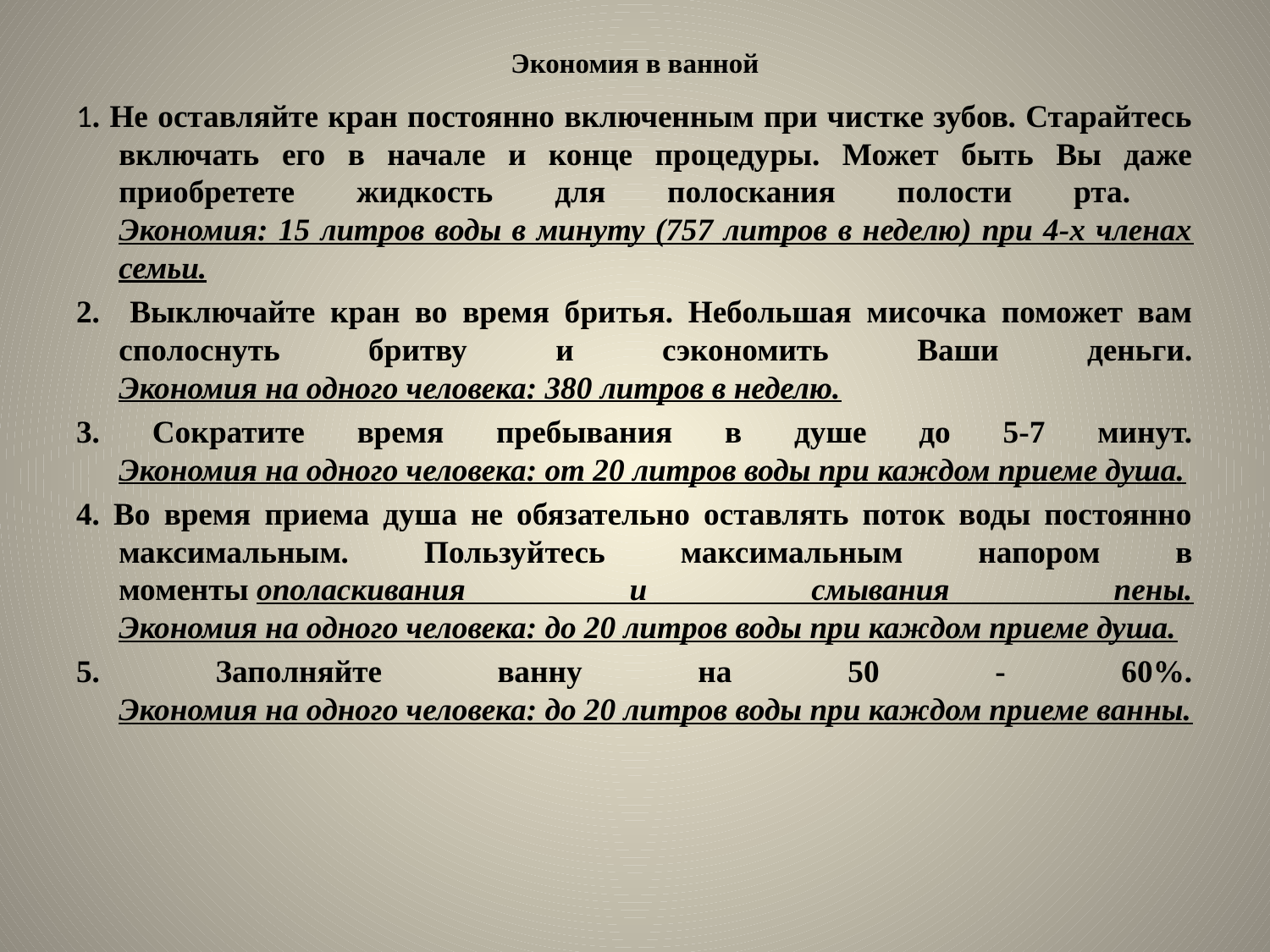

# Экономия в ванной
1. Не оставляйте кран постоянно включенным при чистке зубов. Старайтесь включать его в начале и конце процедуры. Может быть Вы даже приобретете жидкость для полоскания полости рта.
Экономия: 15 литров воды в минуту (757 литров в неделю) при 4-х членах семьи.
2.  Выключайте кран во время бритья. Небольшая мисочка поможет вам сполоснуть бритву и сэкономить Ваши деньги.
Экономия на одного человека: 380 литров в неделю.
3. Сократите время пребывания в душе до 5-7 минут.
Экономия на одного человека: от 20 литров воды при каждом приеме душа.
4. Во время приема душа не обязательно оставлять поток воды постоянно максимальным. Пользуйтесь максимальным напором в моменты ополаскивания и смывания пены.
Экономия на одного человека: до 20 литров воды при каждом приеме душа.
5. Заполняйте ванну на 50 - 60%.
Экономия на одного человека: до 20 литров воды при каждом приеме ванны.